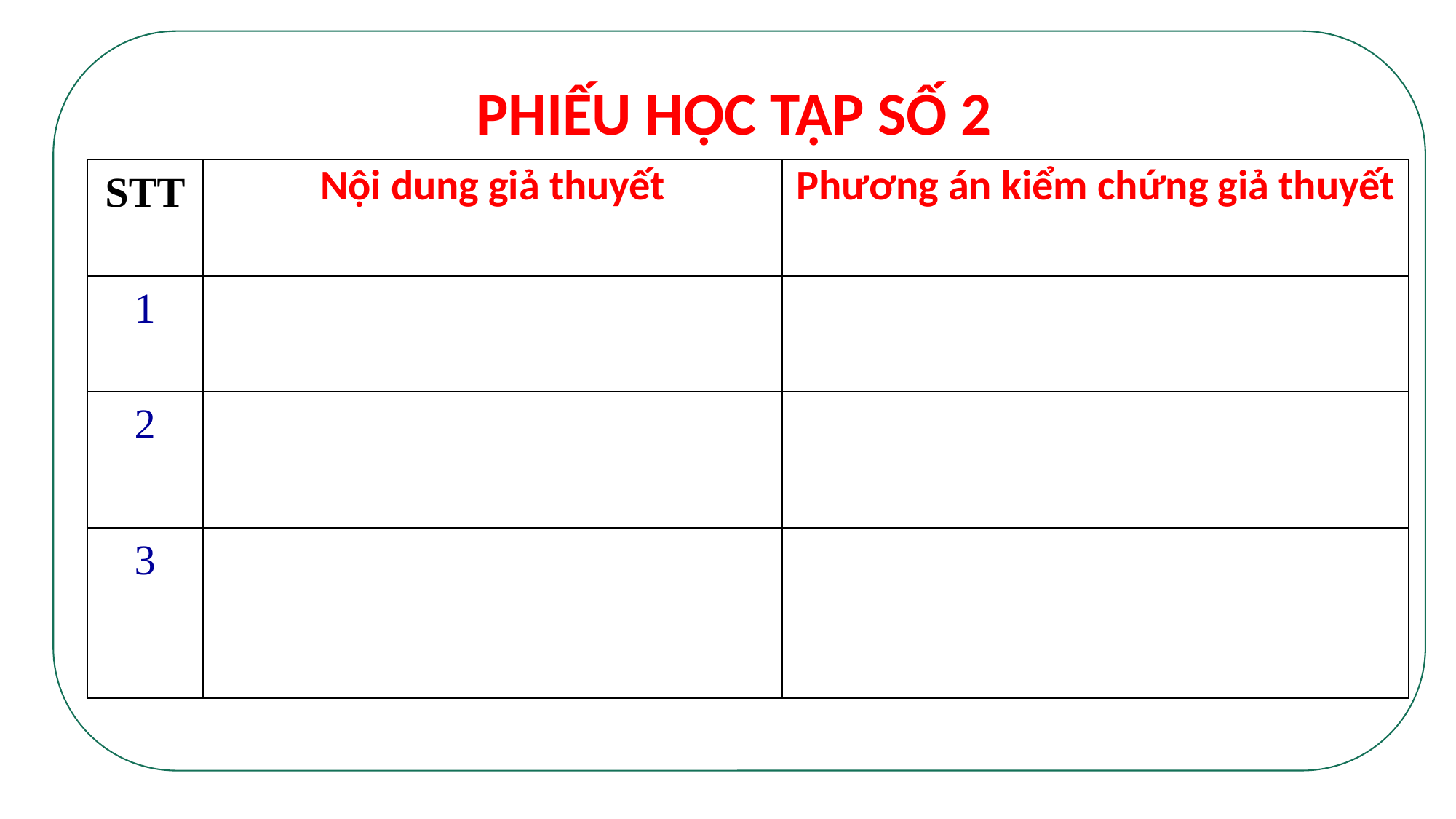

PHIẾU HỌC TẬP SỐ 2
| STT | Nội dung giả thuyết | Phương án kiểm chứng giả thuyết |
| --- | --- | --- |
| 1 |  |  |
| 2 |  |  |
| 3 |  |  |